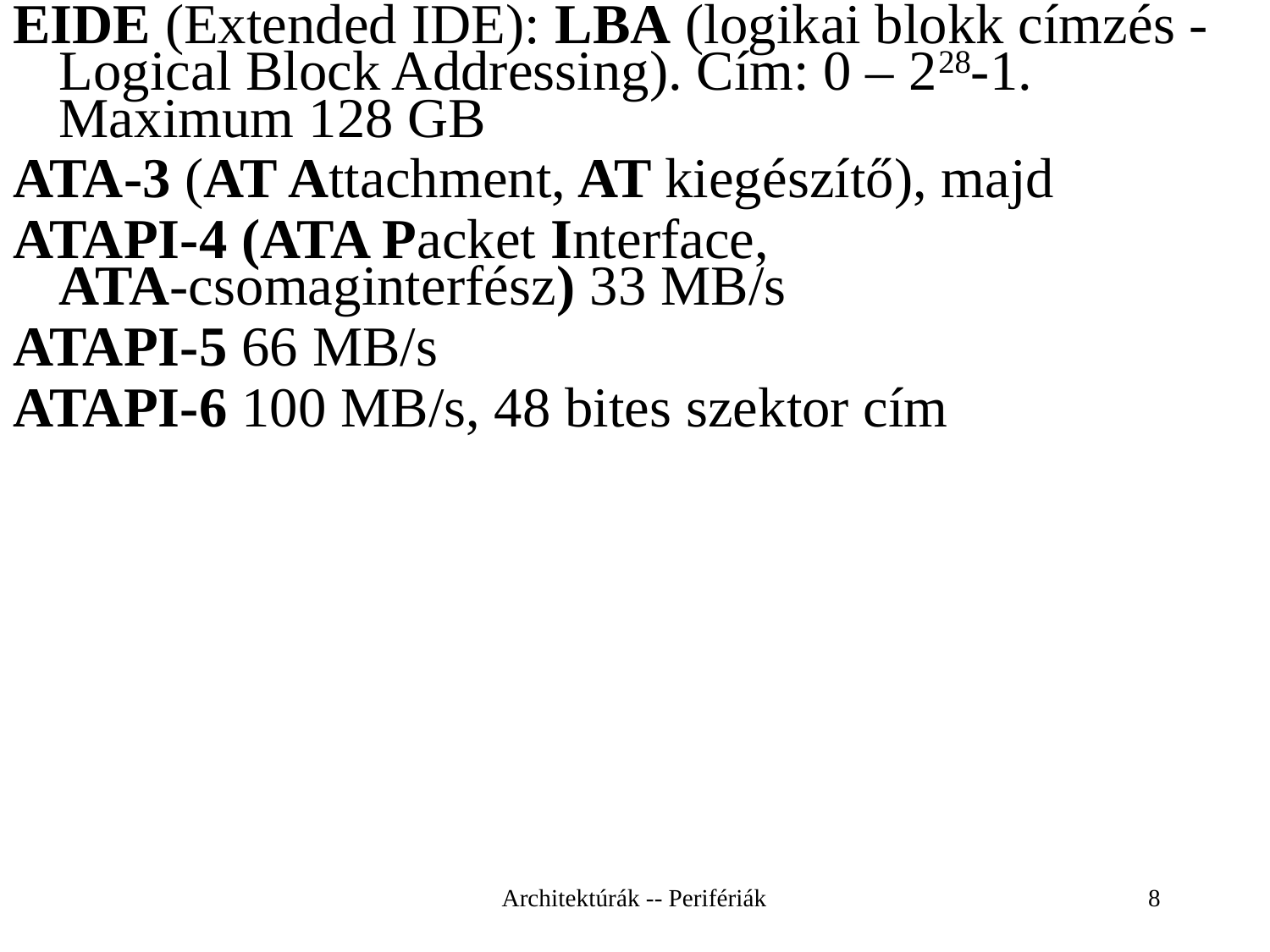

EIDE (Extended IDE): LBA (logikai blokk címzés - Logical Block Addressing). Cím: 0 – 228-1.
Maximum 128 GB
ATA-3 (AT Attachment, AT kiegészítő), majd
ATAPI-4 (ATA Packet Interface,
ATA-csomaginterfész) 33 MB/s
ATAPI-5 66 MB/s
ATAPI-6 100 MB/s, 48 bites szektor cím
Architektúrák -- Perifériák
8